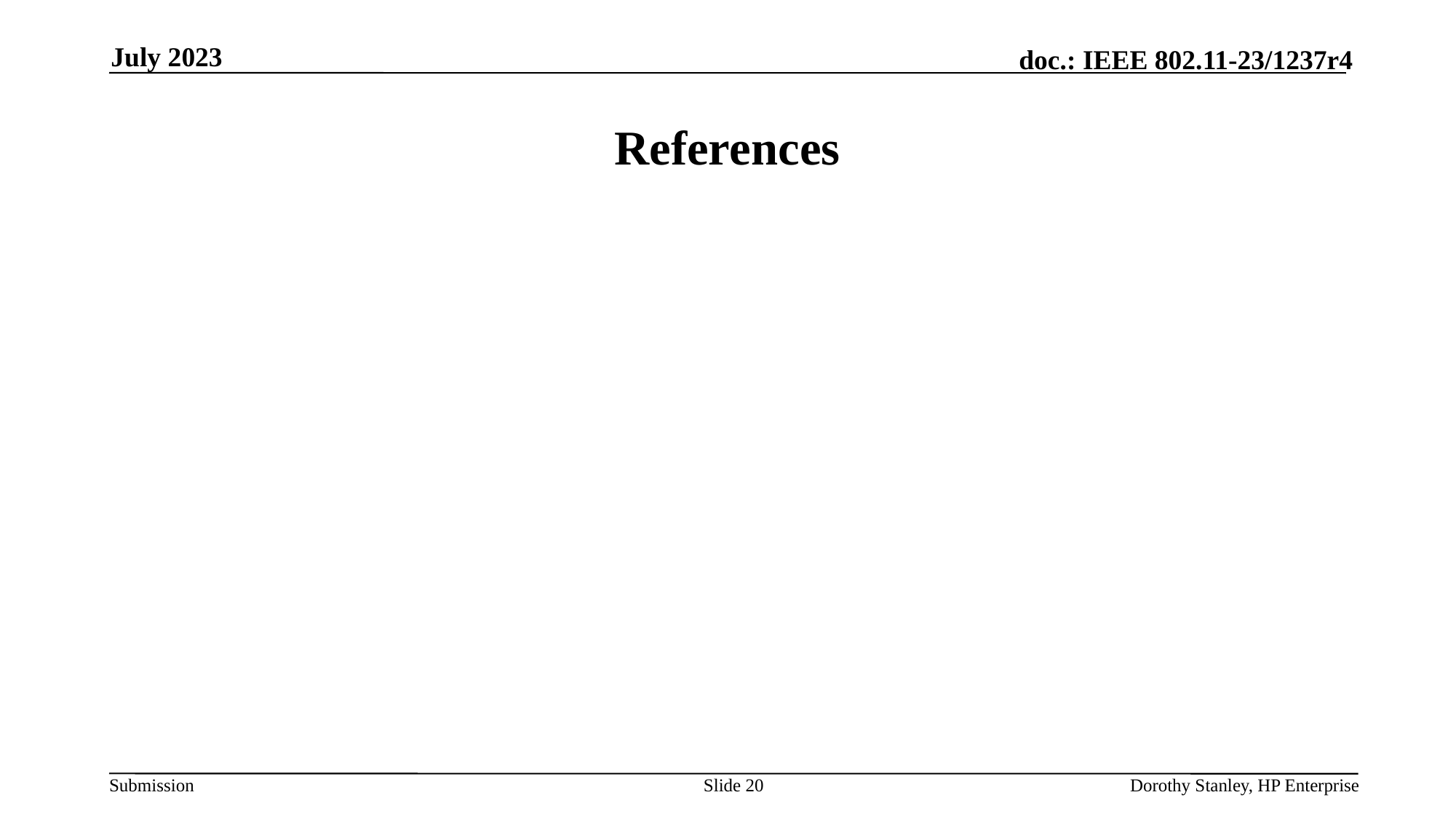

July 2023
# References

Slide 20
Dorothy Stanley, HP Enterprise